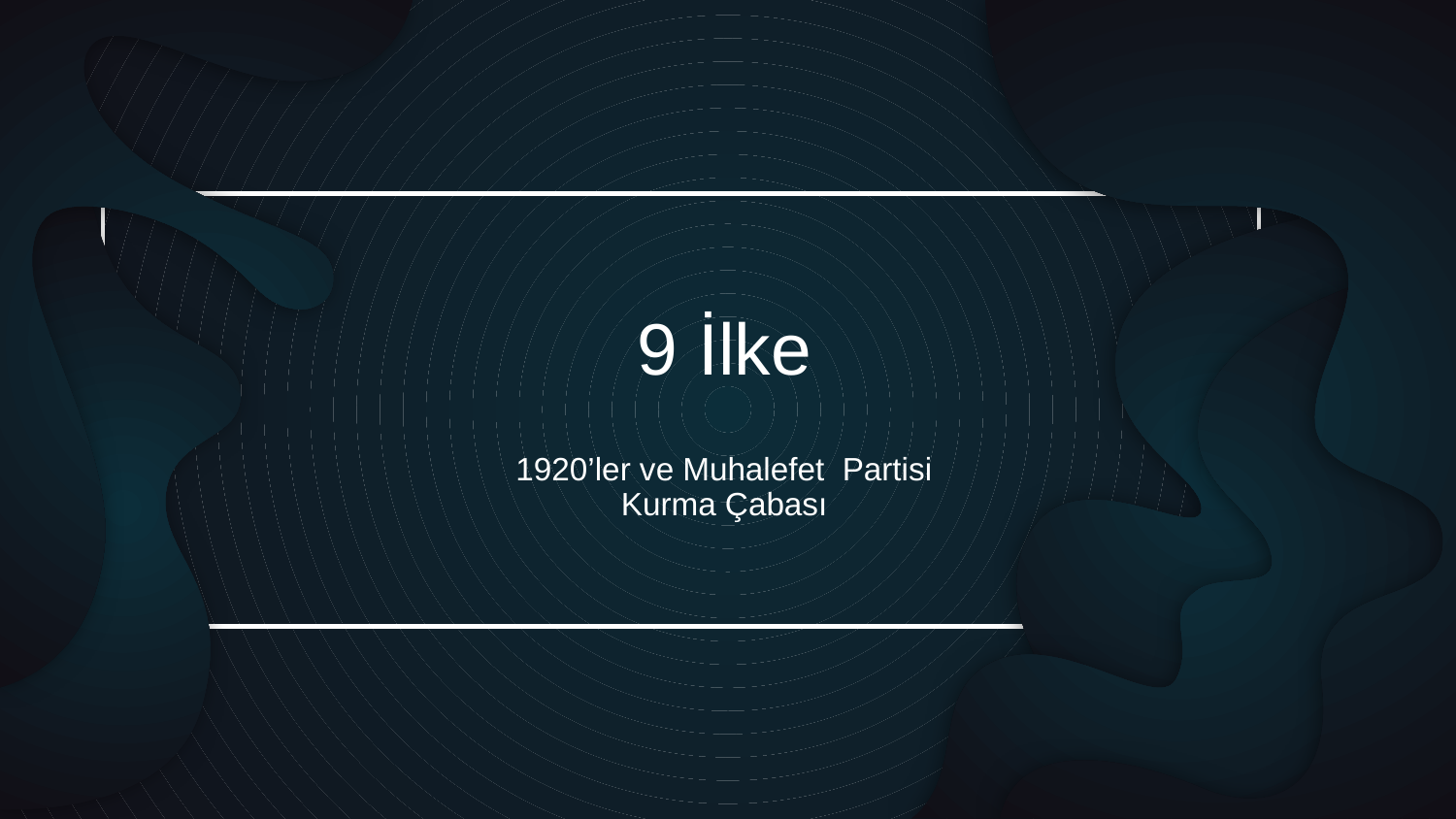

# 9 İlke
1920’ler ve Muhalefet  Partisi Kurma Çabası